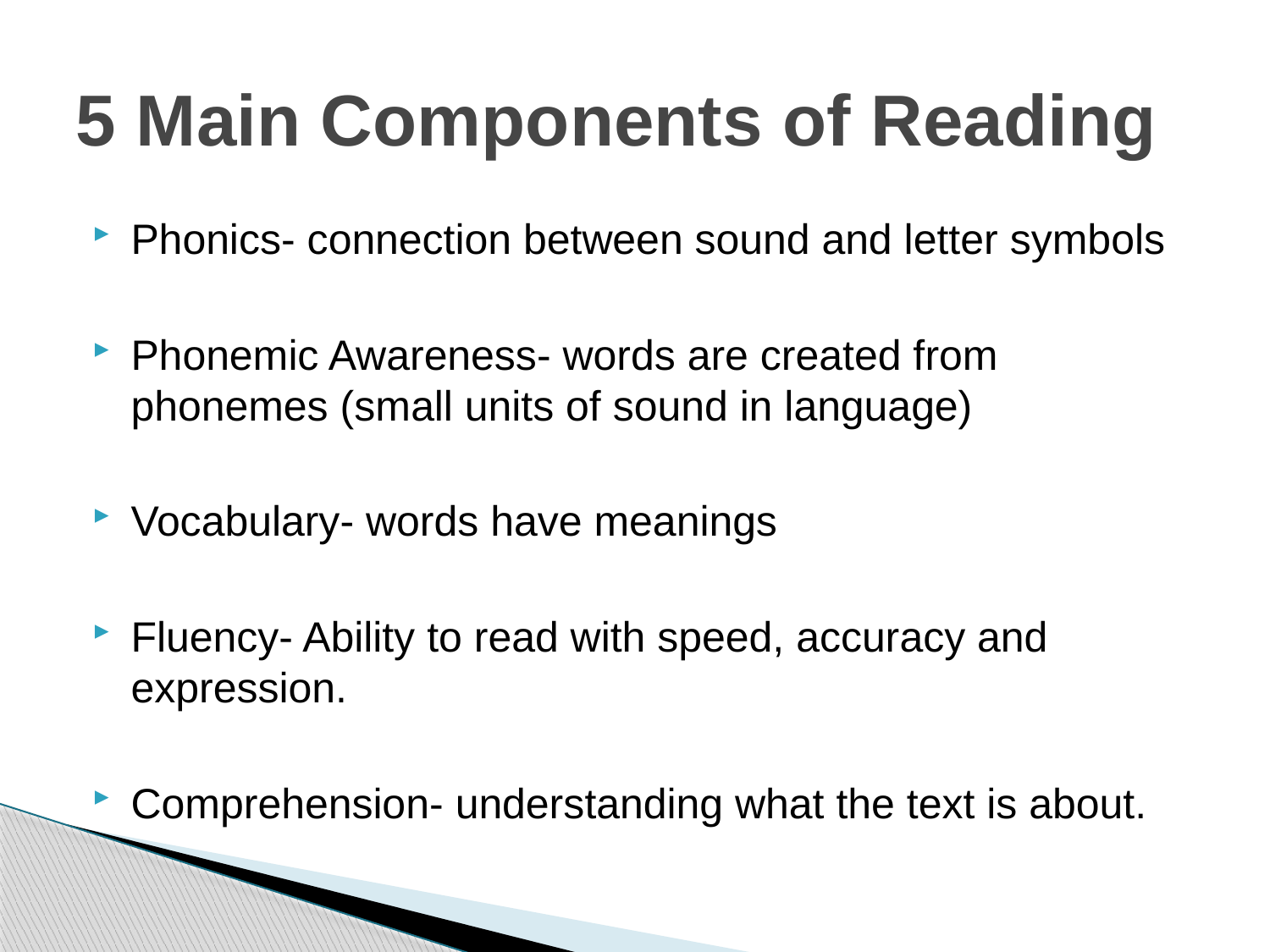

# 5 Main Components of Reading
Phonics- connection between sound and letter symbols

Phonemic Awareness- words are created from phonemes (small units of sound in language)

Vocabulary- words have meanings

Fluency- Ability to read with speed, accuracy and expression.

Comprehension- understanding what the text is about.